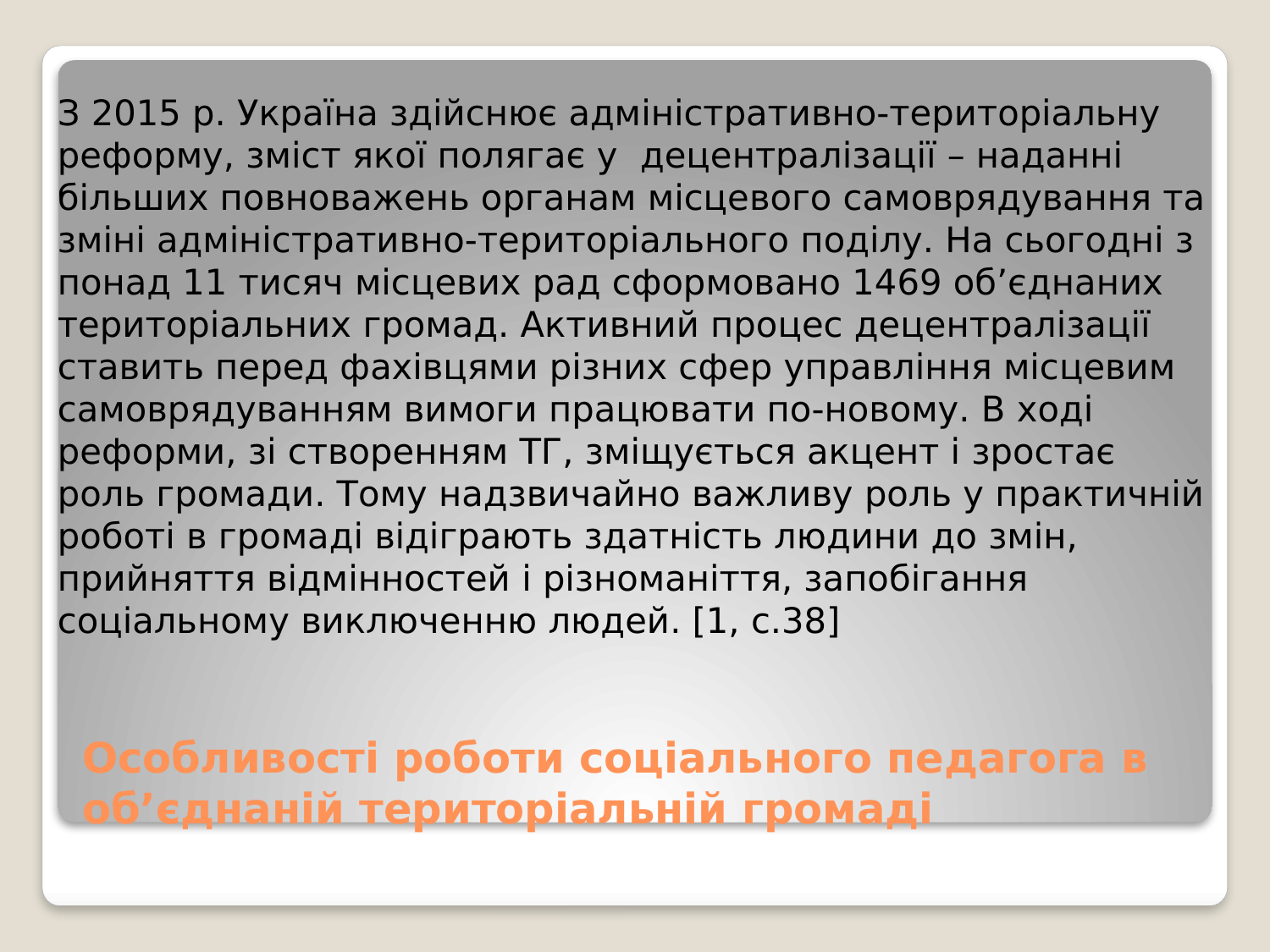

З 2015 р. Україна здійснює адміністративно-територіальну реформу, зміст якої полягає у  децентралізації – наданні більших повноважень органам місцевого самоврядування та зміні адміністративно-територіального поділу. На сьогодні з понад 11 тисяч місцевих рад сформовано 1469 об’єднаних територіальних громад. Активний процес децентралізації ставить перед фахівцями різних сфер управління місцевим самоврядуванням вимоги працювати по-новому. В ході реформи, зі створенням ТГ, зміщується акцент і зростає роль громади. Тому надзвичайно важливу роль у практичній роботі в громаді відіграють здатність людини до змін, прийняття відмінностей і різноманіття, запобігання соціальному виключенню людей. [1, с.38]
# Особливості роботи соціального педагога в об’єднаній територіальній громаді